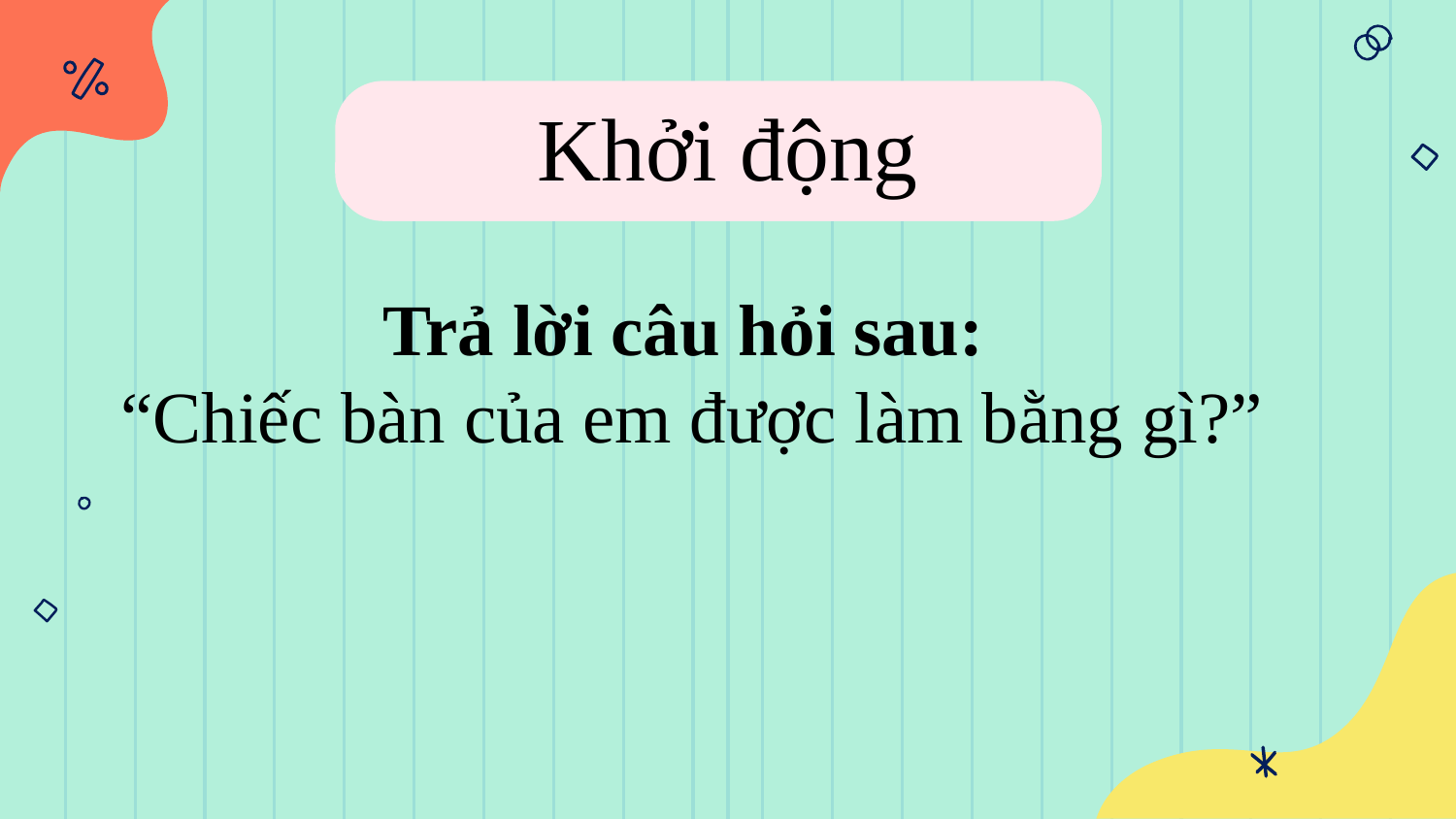

Khởi động
Trả lời câu hỏi sau:
“Chiếc bàn của em được làm bằng gì?”